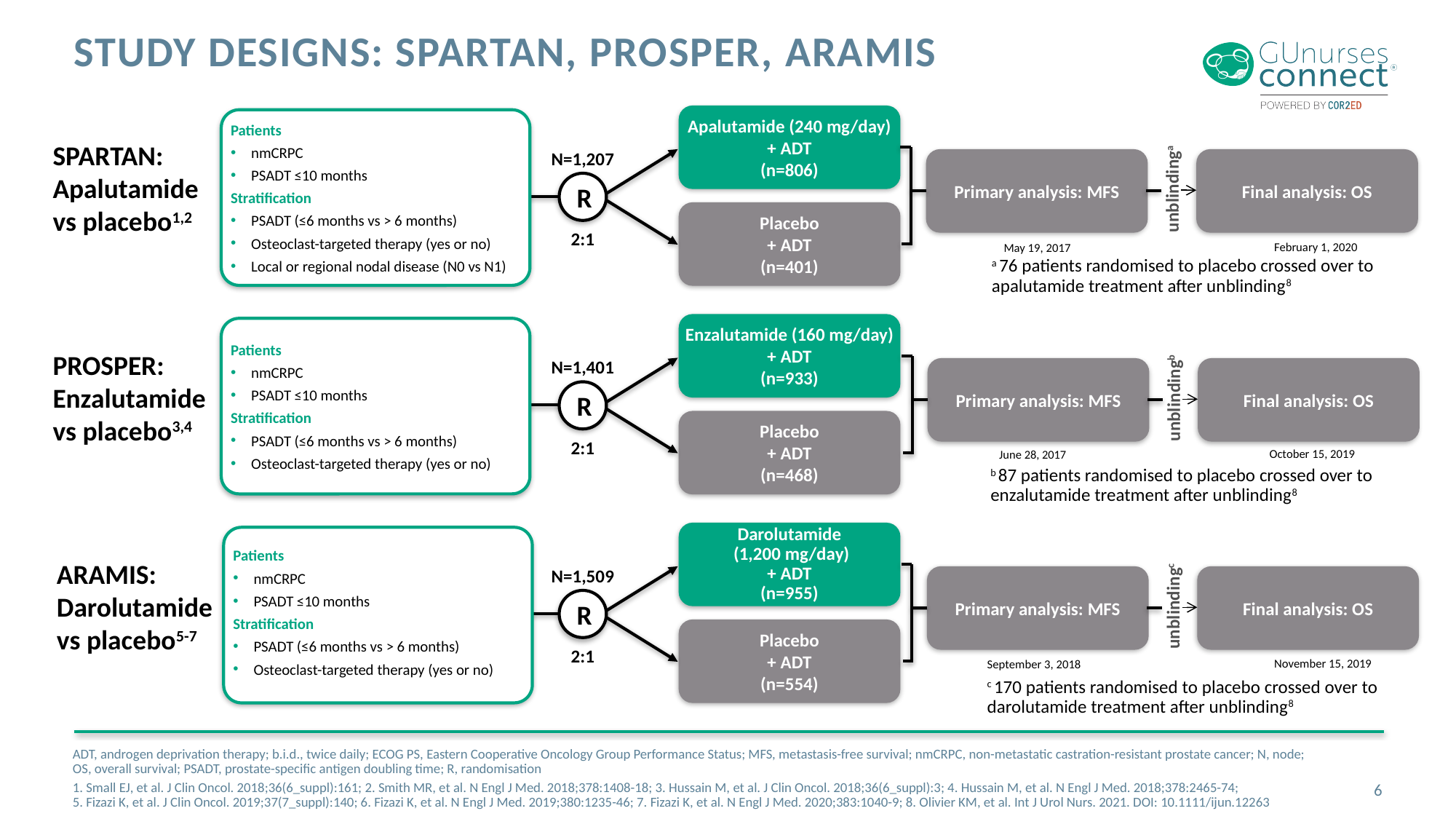

# Study Designs: SPARTAN, PROSPER, ARAMIS
Apalutamide (240 mg/day)
+ ADT
(n=806)
Patients
nmCRPC
PSADT ≤10 months
Stratification
PSADT (≤6 months vs > 6 months)
Osteoclast-targeted therapy (yes or no)
Local or regional nodal disease (N0 vs N1)
SPARTAN:
Apalutamide
vs placebo1,2
N=1,207
Primary analysis: MFS
Final analysis: OS
unblindinga
R
Placebo
+ ADT
(n=401)
2:1
February 1, 2020
May 19, 2017
a 76 patients randomised to placebo crossed over to apalutamide treatment after unblinding8
Enzalutamide (160 mg/day)
+ ADT
(n=933)
Patients
nmCRPC
PSADT ≤10 months
Stratification
PSADT (≤6 months vs > 6 months)
Osteoclast-targeted therapy (yes or no)
PROSPER:
Enzalutamide
vs placebo3,4
N=1,401
Primary analysis: MFS
Final analysis: OS
unblindingb
R
Placebo
+ ADT
(n=468)
2:1
October 15, 2019
June 28, 2017
b 87 patients randomised to placebo crossed over to enzalutamide treatment after unblinding8
Darolutamide
 (1,200 mg/day)
+ ADT
(n=955)

Patients
nmCRPC
PSADT ≤10 months
Stratification
PSADT (≤6 months vs > 6 months)
Osteoclast-targeted therapy (yes or no)

ARAMIS:
Darolutamide
vs placebo5-7
N=1,509
Primary analysis: MFS
Final analysis: OS
unblindingc
R
Placebo
+ ADT
(n=554)
2:1
November 15, 2019
September 3, 2018
c 170 patients randomised to placebo crossed over to darolutamide treatment after unblinding8
ADT, androgen deprivation therapy; b.i.d., twice daily; ECOG PS, Eastern Cooperative Oncology Group Performance Status; MFS, metastasis-free survival; nmCRPC, non-metastatic castration-resistant prostate cancer; N, node;
OS, overall survival; PSADT, prostate-specific antigen doubling time; R, randomisation
1. Small EJ, et al. J Clin Oncol. 2018;36(6_suppl):161; 2. Smith MR, et al. N Engl J Med. 2018;378:1408-18; 3. Hussain M, et al. J Clin Oncol. 2018;36(6_suppl):3; 4. Hussain M, et al. N Engl J Med. 2018;378:2465-74;
5. Fizazi K, et al. J Clin Oncol. 2019;37(7_suppl):140; 6. Fizazi K, et al. N Engl J Med. 2019;380:1235-46; 7. Fizazi K, et al. N Engl J Med. 2020;383:1040-9; 8. Olivier KM, et al. Int J Urol Nurs. 2021. DOI: 10.1111/ijun.12263

6